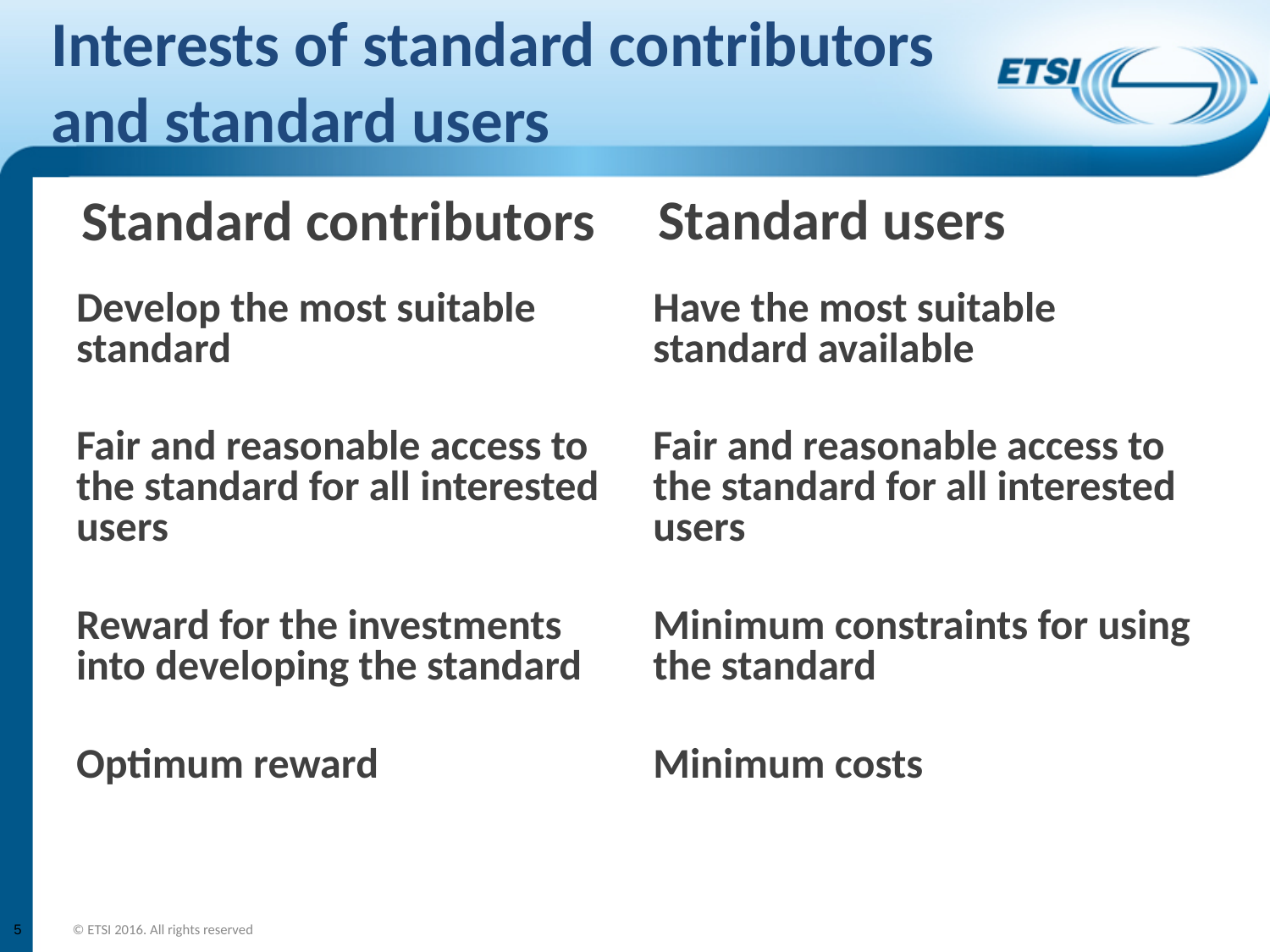

# Interests of standard contributors and standard users
Standard users
Standard contributors
Develop the most suitable standard

Fair and reasonable access to the standard for all interested users

Reward for the investments into developing the standard

Optimum reward

Have the most suitable standard available

Fair and reasonable access to the standard for all interested users

Minimum constraints for using the standard

Minimum costs

5
© ETSI 2016. All rights reserved